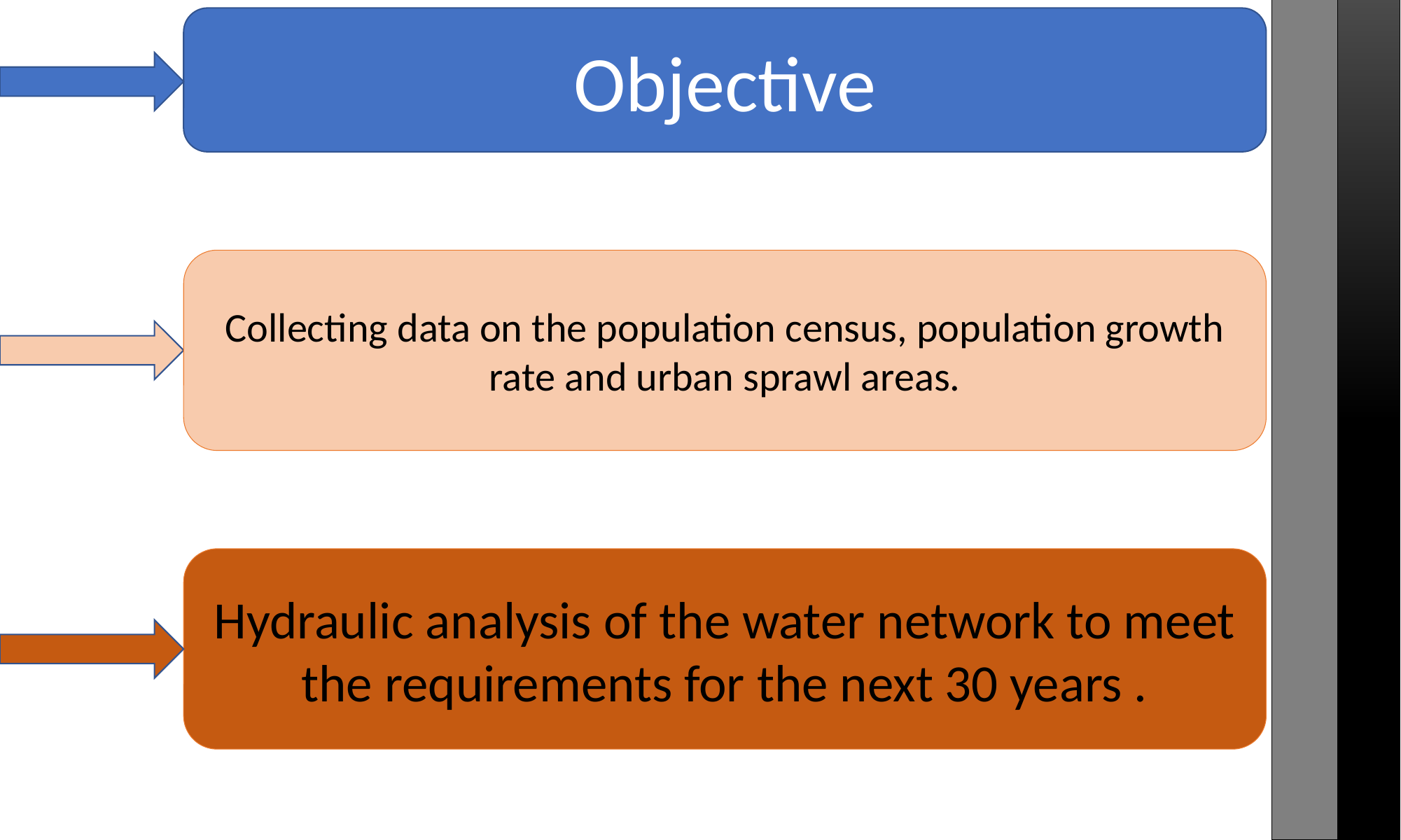

Objective

Collecting data on the population census, population growth rate and urban sprawl areas.

Hydraulic analysis of the water network to meet the requirements for the next 30 years .